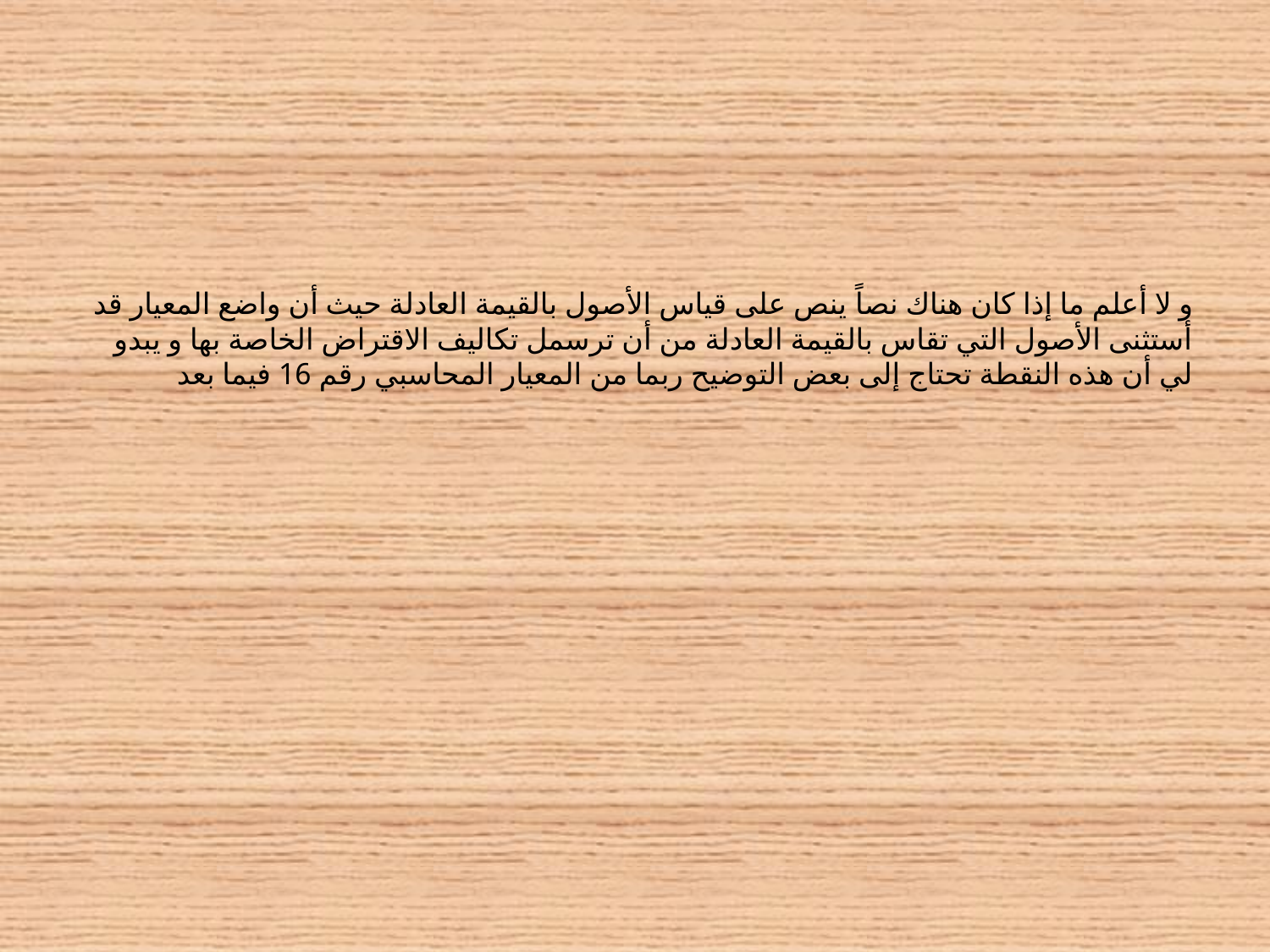

# و لا أعلم ما إذا كان هناك نصاً ينص على قياس الأصول بالقيمة العادلة حيث أن واضع المعيار قد أستثنى الأصول التي تقاس بالقيمة العادلة من أن ترسمل تكاليف الاقتراض الخاصة بها و يبدو لي أن هذه النقطة تحتاج إلى بعض التوضيح ربما من المعيار المحاسبي رقم 16 فيما بعد